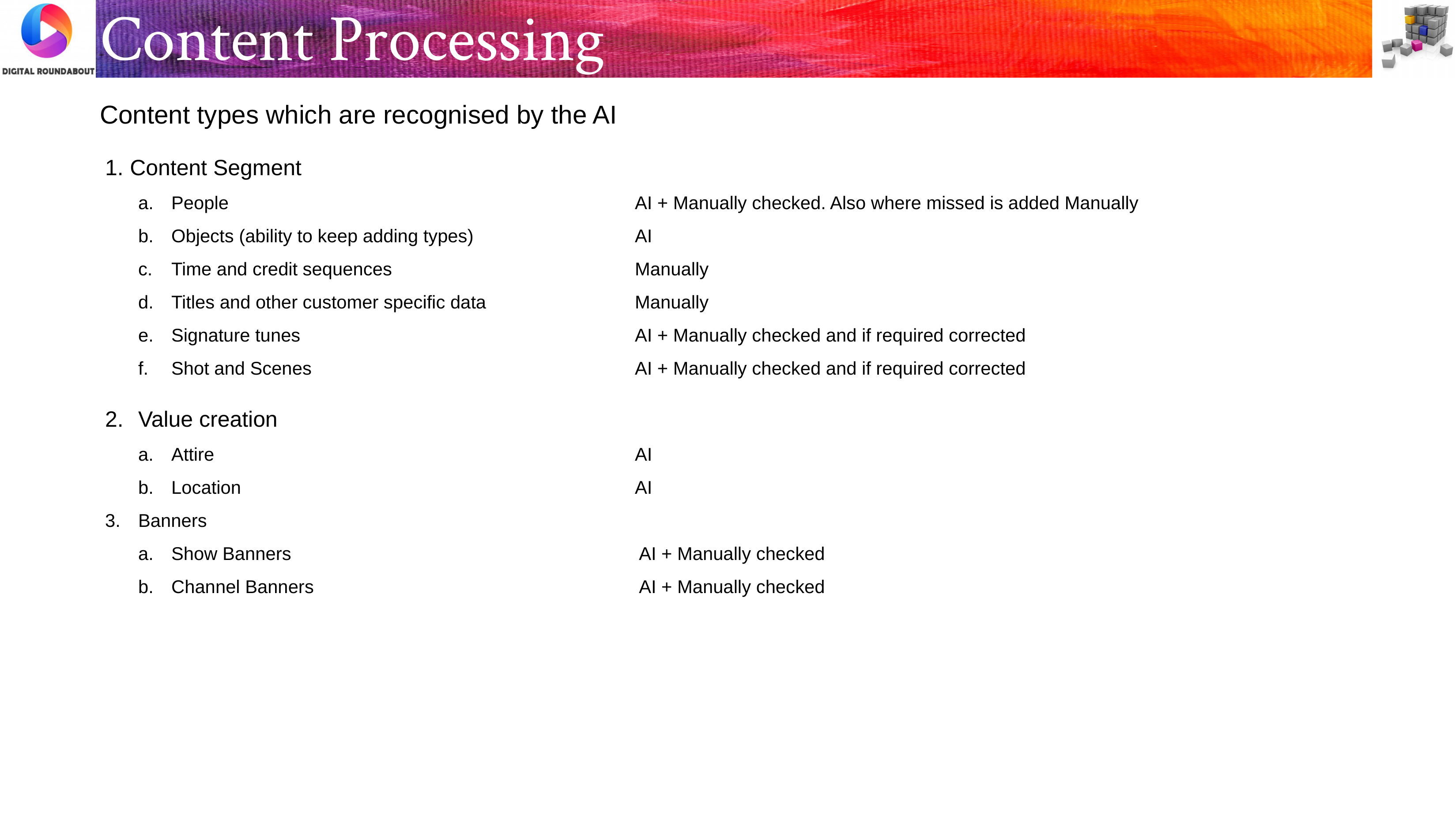

# Content Processing
Content types which are recognised by the AI
Content Segment
People 							AI + Manually checked. Also where missed is added Manually
Objects (ability to keep adding types)			AI
Time and credit sequences				Manually
Titles and other customer specific data			Manually
Signature tunes						AI + Manually checked and if required corrected
Shot and Scenes					AI + Manually checked and if required corrected
Value creation
Attire							AI
Location						AI
Banners
Show Banners						 AI + Manually checked
Channel Banners					 AI + Manually checked